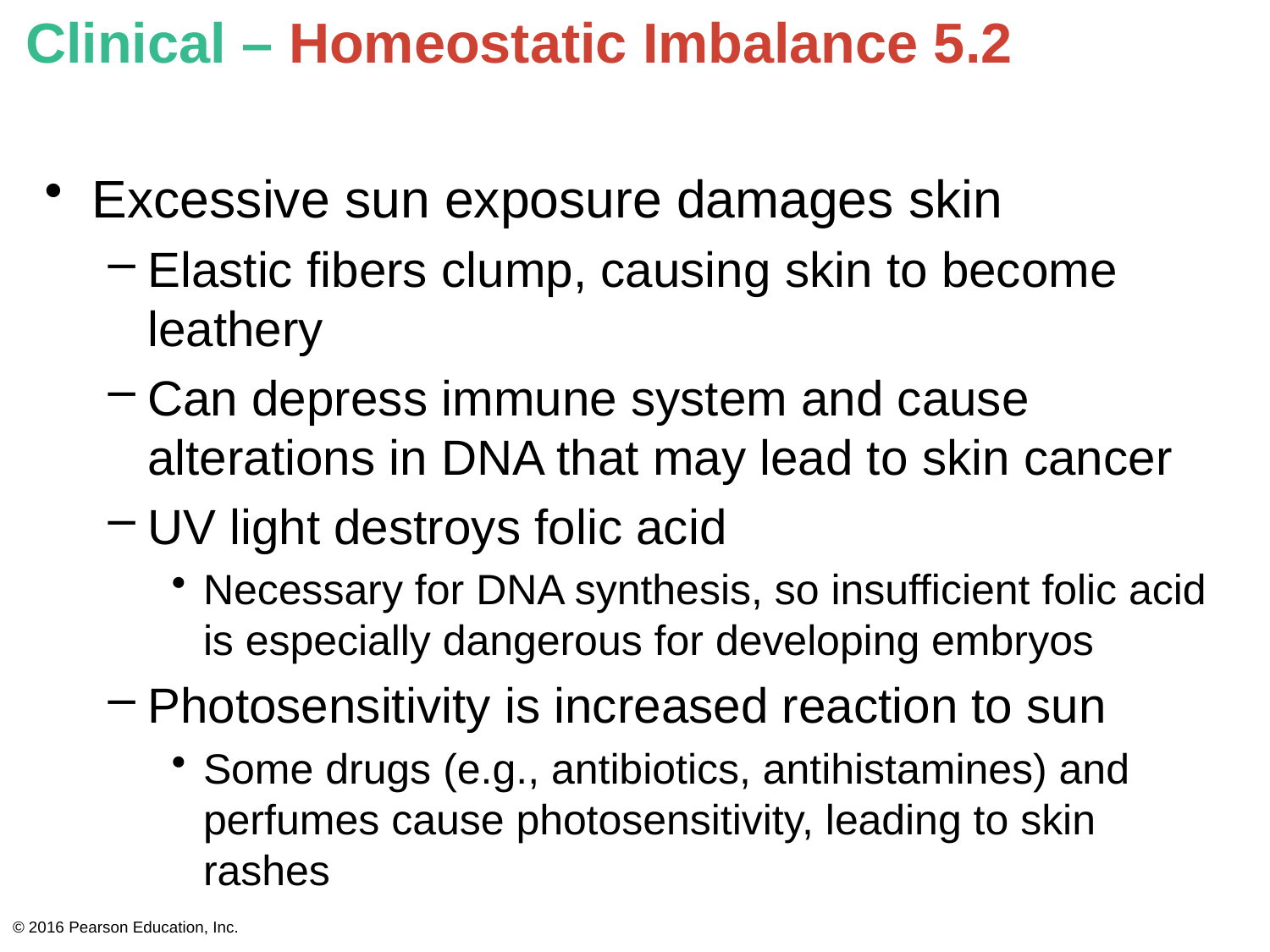

# Clinical – Homeostatic Imbalance 5.2
Excessive sun exposure damages skin
Elastic fibers clump, causing skin to become leathery
Can depress immune system and cause alterations in DNA that may lead to skin cancer
UV light destroys folic acid
Necessary for DNA synthesis, so insufficient folic acid is especially dangerous for developing embryos
Photosensitivity is increased reaction to sun
Some drugs (e.g., antibiotics, antihistamines) and perfumes cause photosensitivity, leading to skin rashes
© 2016 Pearson Education, Inc.